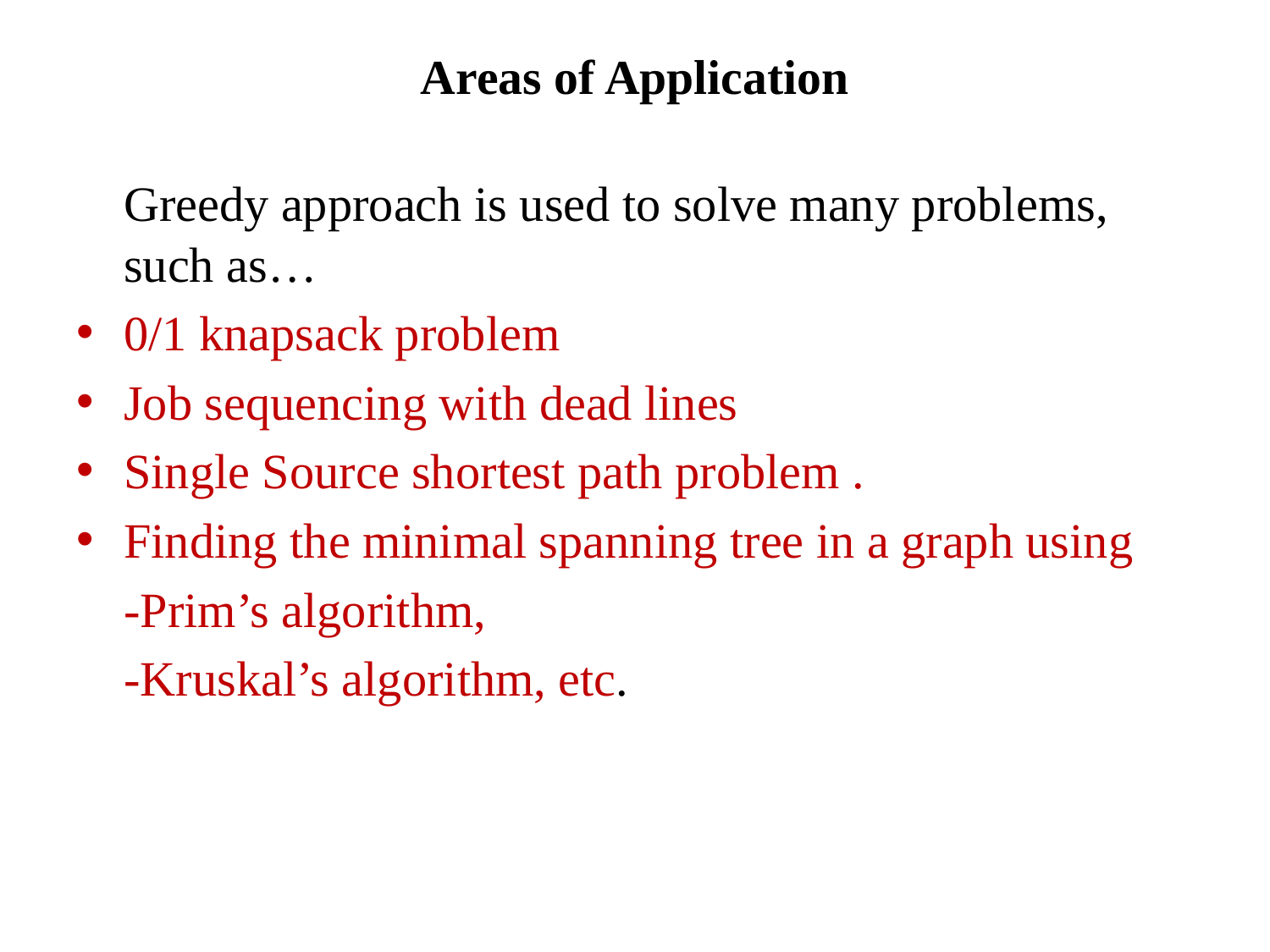

# Areas of Application
	Greedy approach is used to solve many problems, such as…
0/1 knapsack problem
Job sequencing with dead lines
Single Source shortest path problem .
Finding the minimal spanning tree in a graph using
	-Prim’s algorithm,
	-Kruskal’s algorithm, etc.